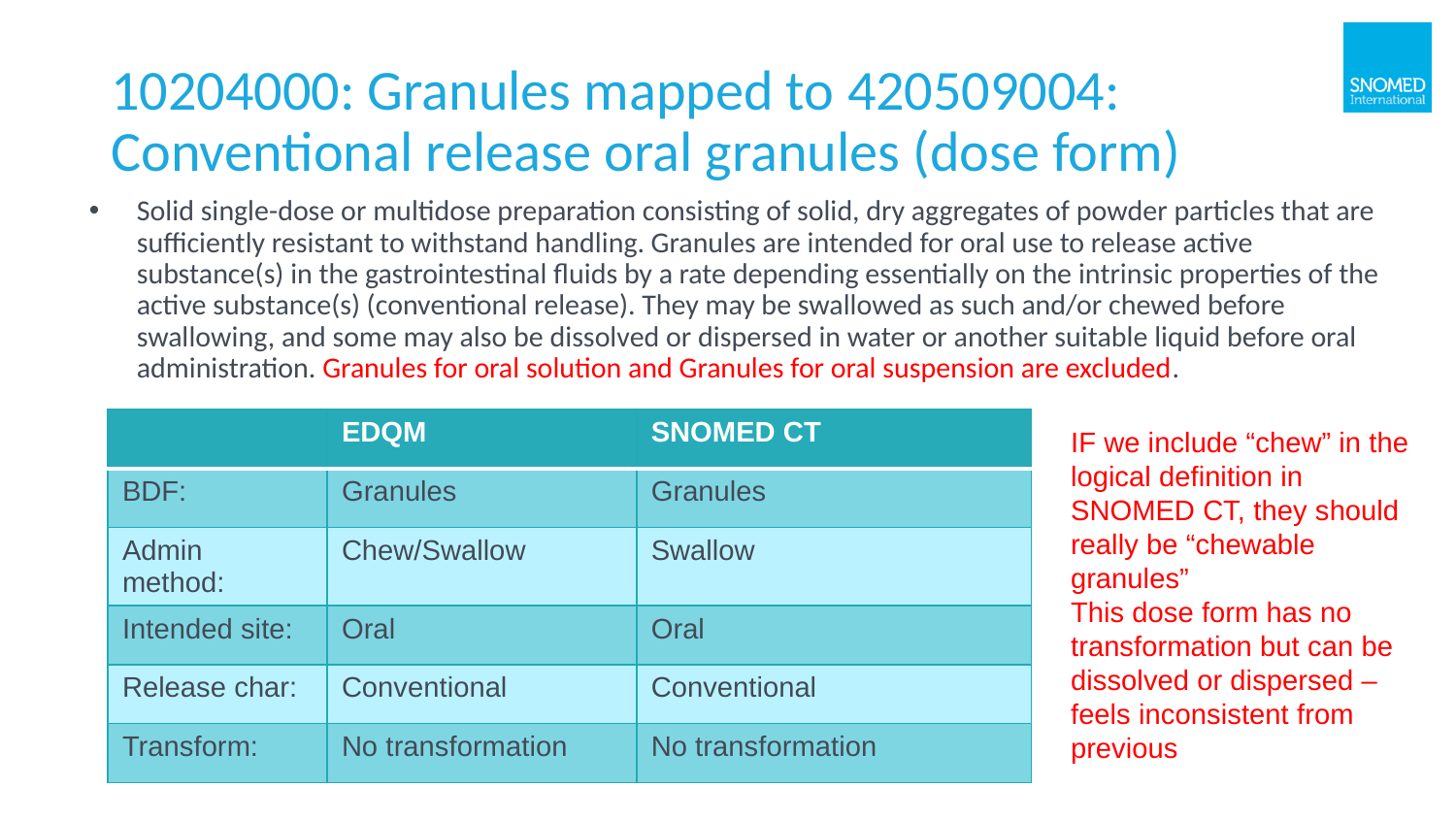

# 10204000: Granules mapped to 420509004:  Conventional release oral granules (dose form)
Solid single-dose or multidose preparation consisting of solid, dry aggregates of powder particles that are sufficiently resistant to withstand handling. Granules are intended for oral use to release active substance(s) in the gastrointestinal fluids by a rate depending essentially on the intrinsic properties of the active substance(s) (conventional release). They may be swallowed as such and/or chewed before swallowing, and some may also be dissolved or dispersed in water or another suitable liquid before oral administration. Granules for oral solution and Granules for oral suspension are excluded.

|  | EDQM | SNOMED CT |
| --- | --- | --- |
| BDF: | Granules | Granules |
| Admin method: | Chew/Swallow | Swallow |
| Intended site: | Oral | Oral |
| Release char: | Conventional | Conventional |
| Transform: | No transformation | No transformation |
IF we include “chew” in the logical definition in SNOMED CT, they should really be “chewable granules”
This dose form has no transformation but can be dissolved or dispersed – feels inconsistent from previous